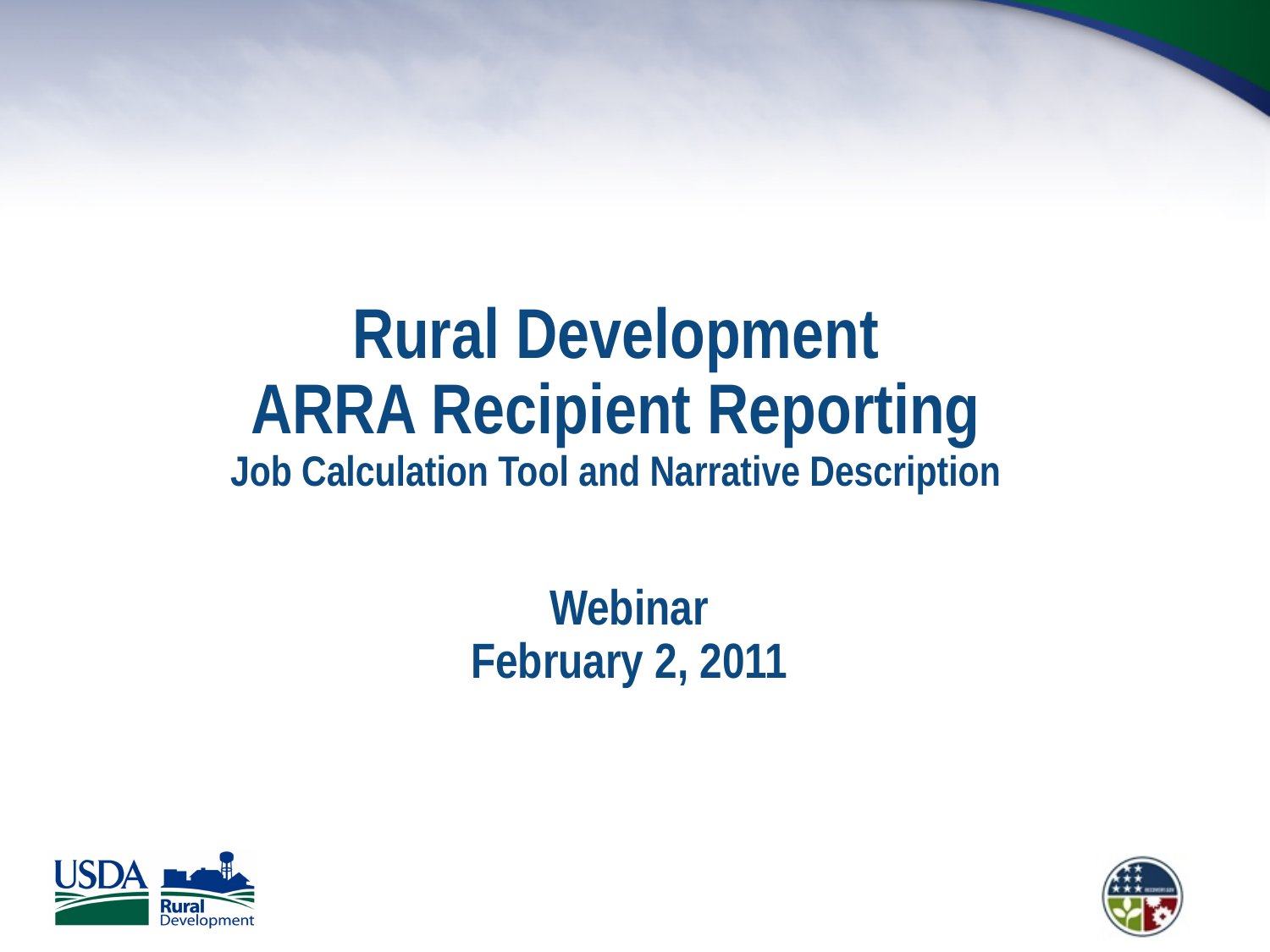

Rural Development
ARRA Recipient Reporting
Job Calculation Tool and Narrative Description
Webinar
February 2, 2011